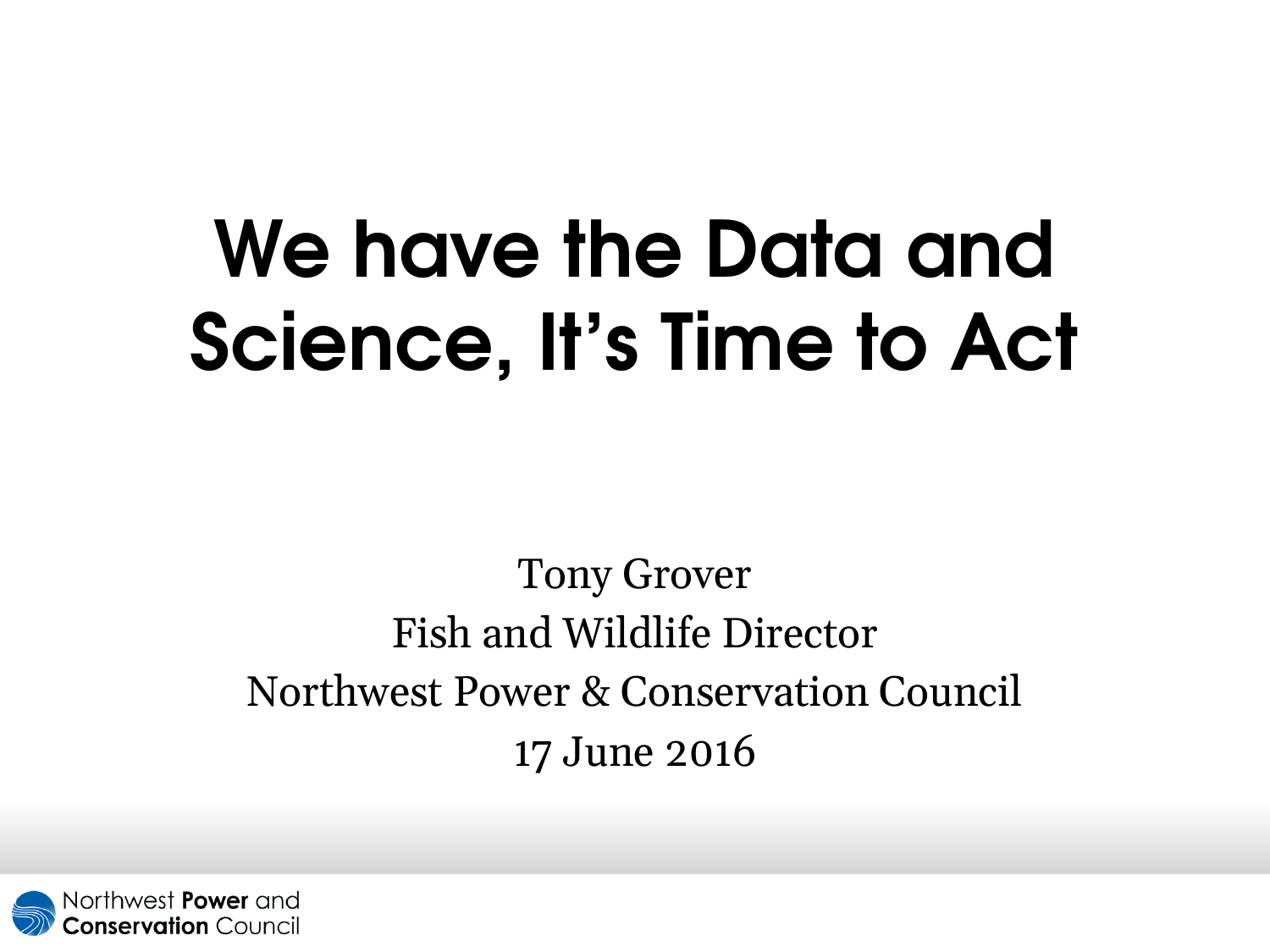

# We have the Data and Science, It’s Time to Act
Tony Grover
Fish and Wildlife Director
Northwest Power & Conservation Council
17 June 2016